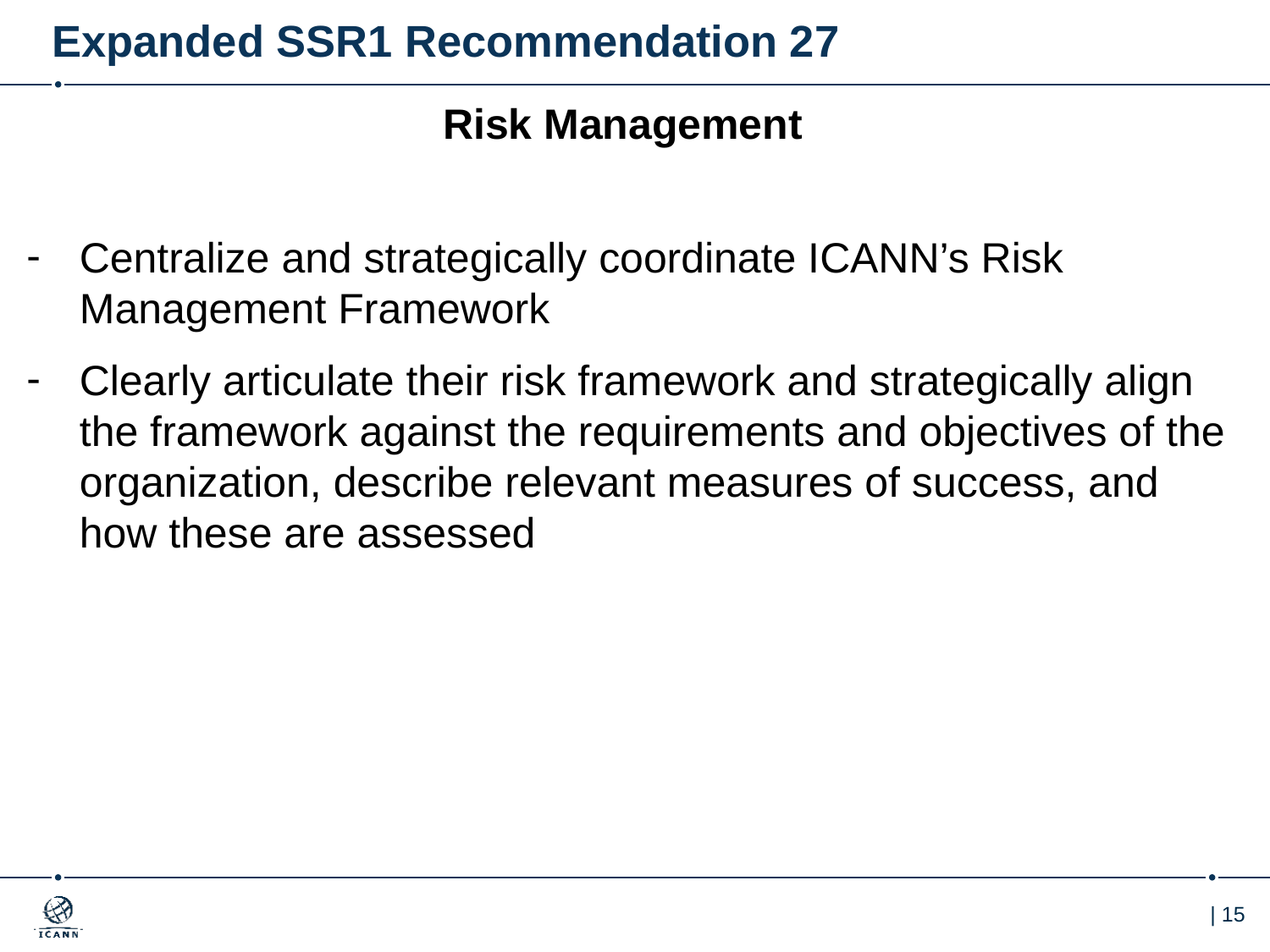

# Expanded SSR1 Recommendation 27
Risk Management

Centralize and strategically coordinate ICANN’s Risk Management Framework
Clearly articulate their risk framework and strategically align the framework against the requirements and objectives of the organization, describe relevant measures of success, and how these are assessed